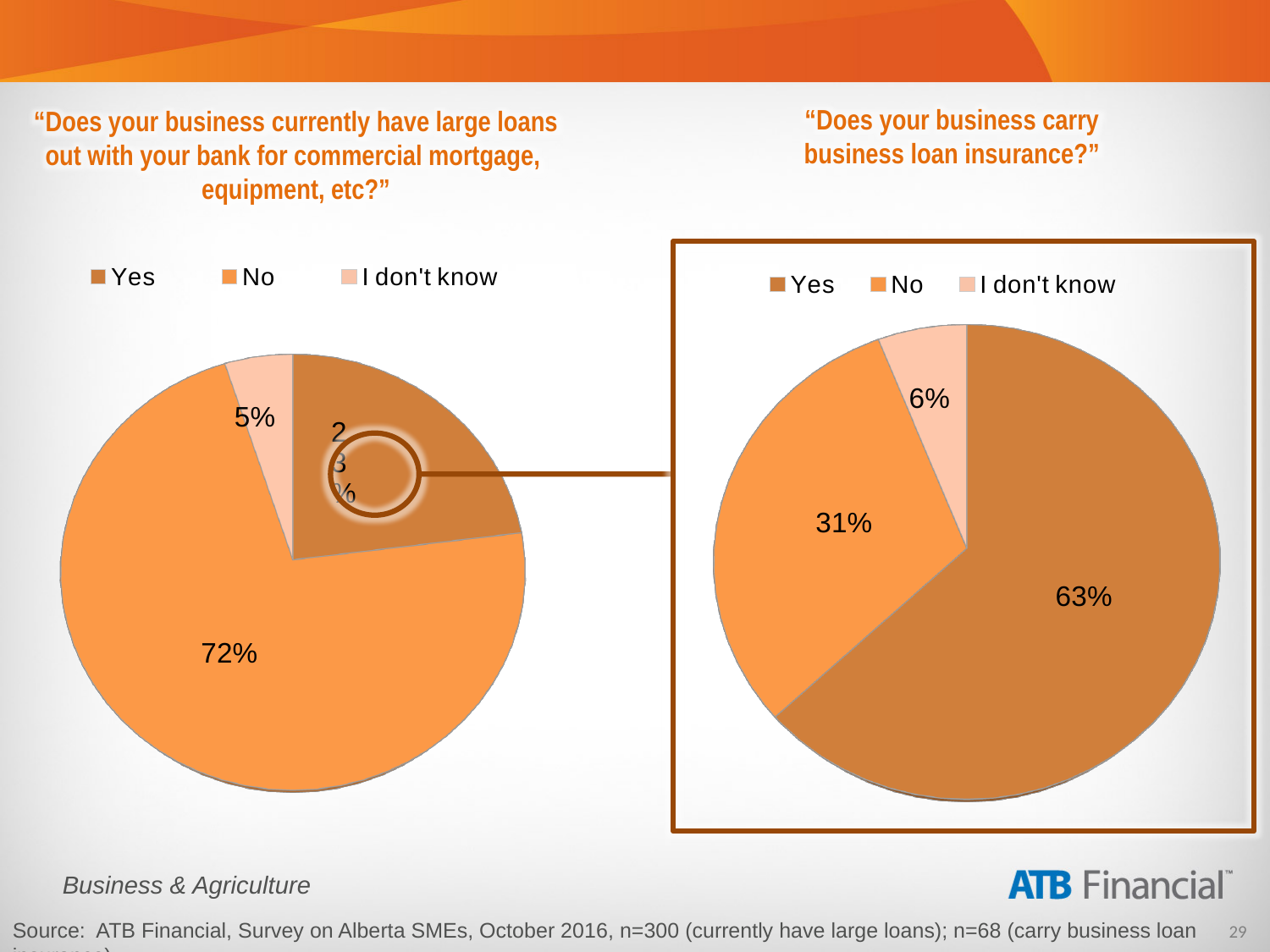

“Does your business currently have large loans out with your bank for commercial mortgage,
equipment, etc?”
“Does your business carry business loan insurance?”

[unsupported chart]

[unsupported chart]

Source:  ATB Financial, Survey on Alberta SMEs, October 2016, n=300 (currently have large loans); n=68 (carry business loan insurance).